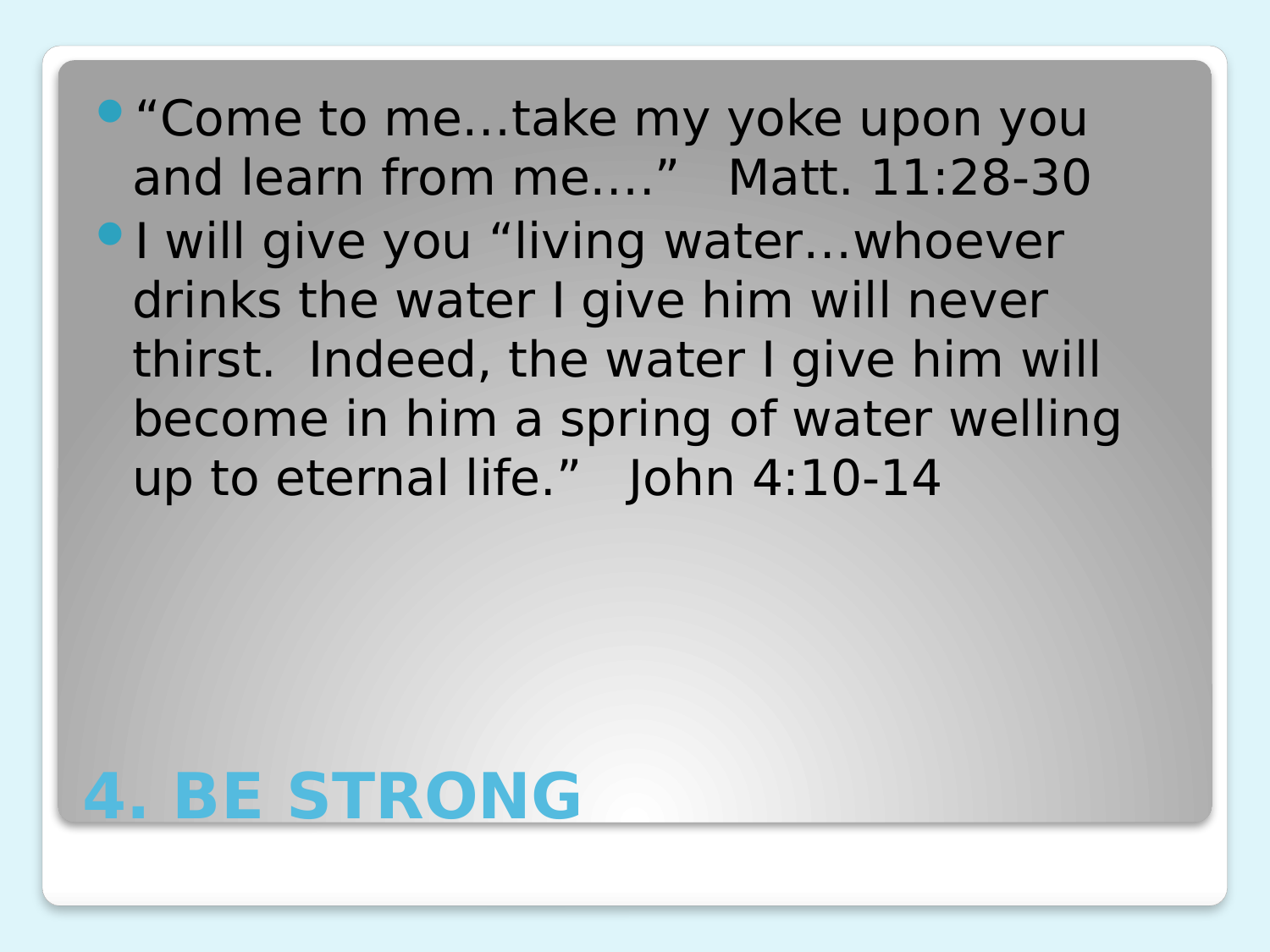

“Come to me…take my yoke upon you and learn from me….”   Matt. 11:28-30
I will give you “living water…whoever drinks the water I give him will never thirst.  Indeed, the water I give him will become in him a spring of water welling up to eternal life.”   John 4:10-14
# 4. BE STRONG